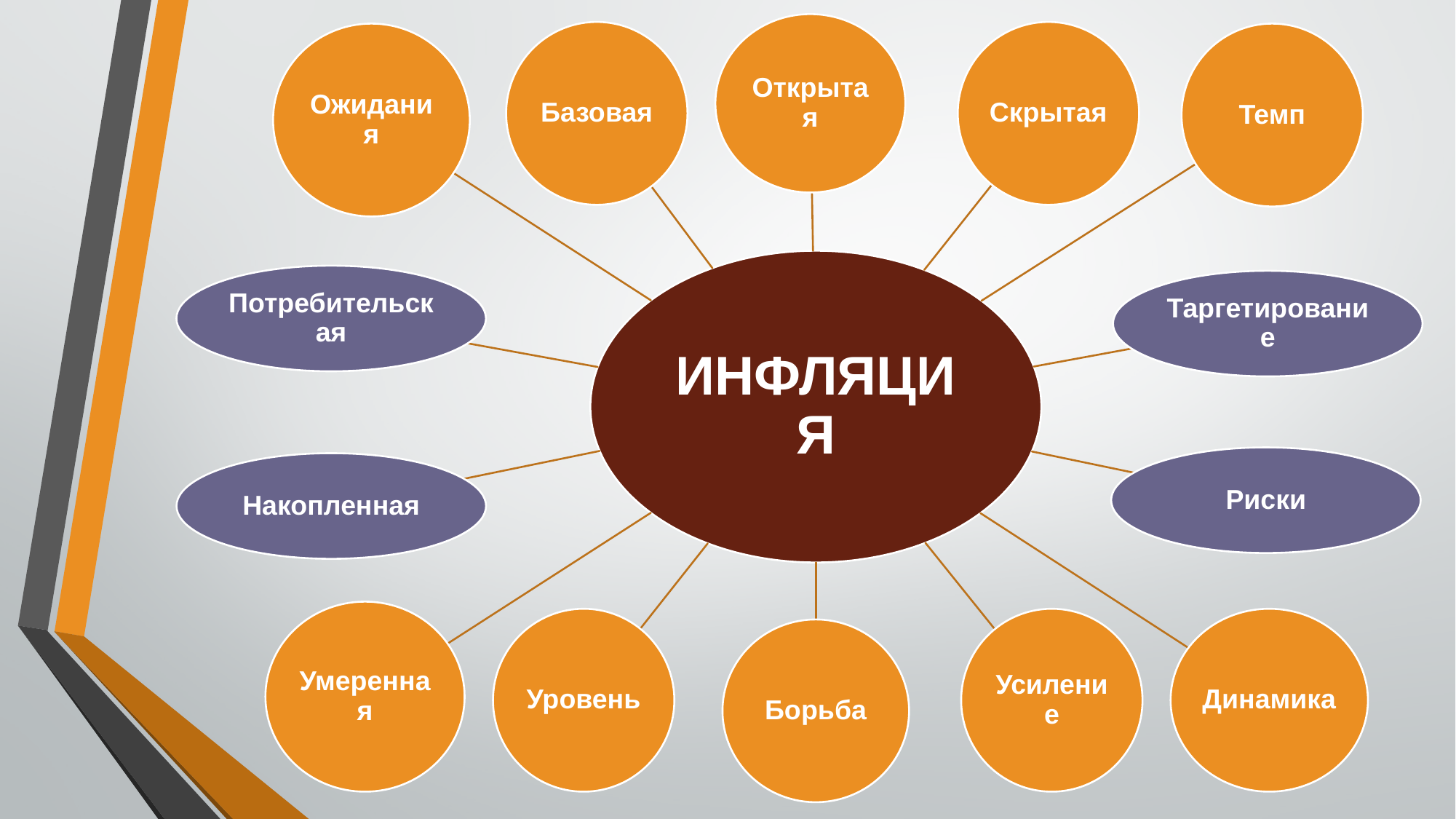

ИНФЛЯЦИЯ

Открытая

Скрытая

Темп

Таргетирование

Риски

Динамика

Усиление

Борьба

Уровень

Умеренная

Накопленная

Потребительская

Ожидания

Базовая